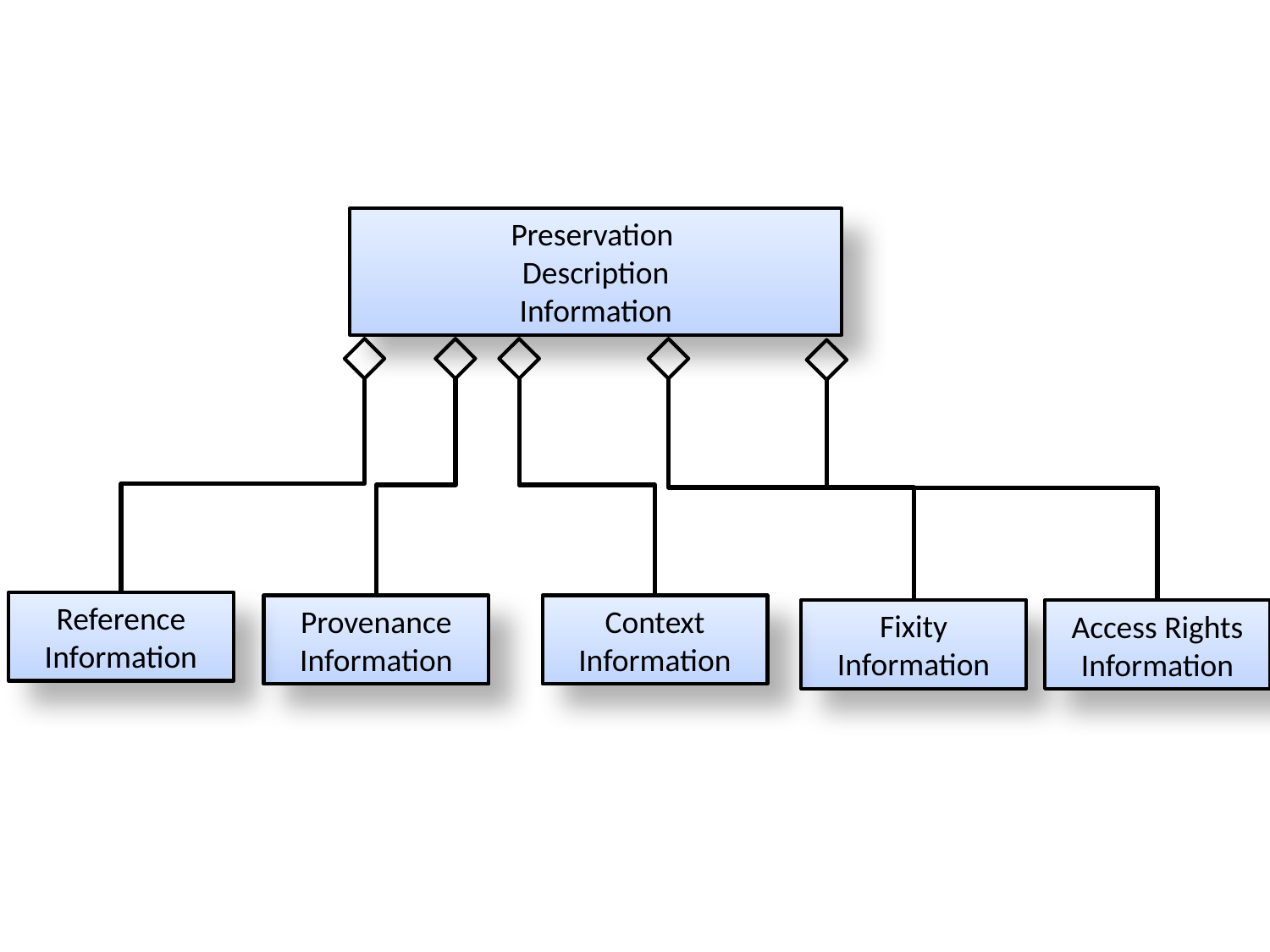

Preservation
Description
Information

Reference
Information
Provenance
Information
Context
Information
Access Rights
Information
Fixity
Information